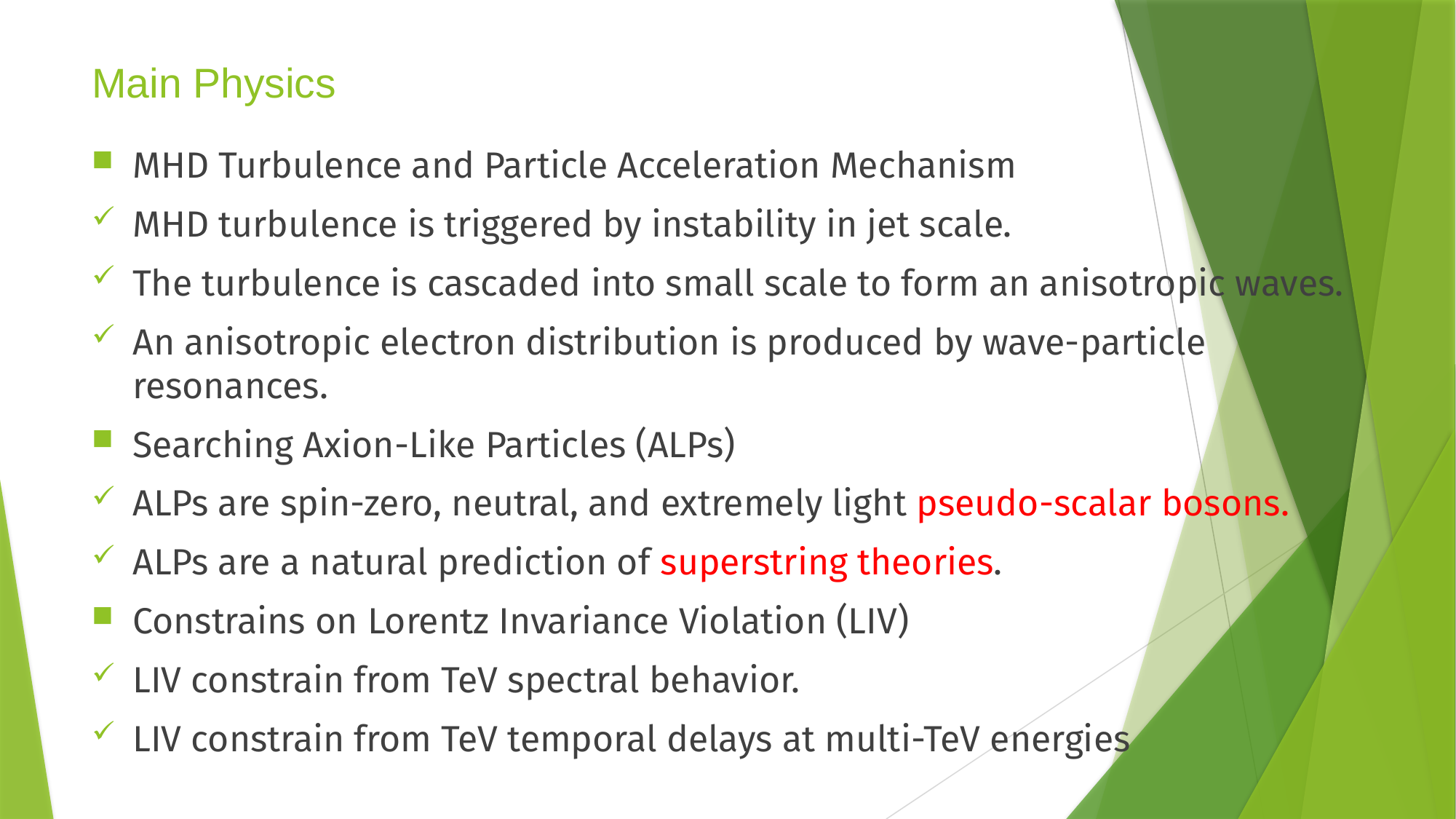

# Main Physics
MHD Turbulence and Particle Acceleration Mechanism
MHD turbulence is triggered by instability in jet scale.
The turbulence is cascaded into small scale to form an anisotropic waves.
An anisotropic electron distribution is produced by wave-particle resonances.
Searching Axion-Like Particles (ALPs)
ALPs are spin-zero, neutral, and extremely light pseudo-scalar bosons.
ALPs are a natural prediction of superstring theories.
Constrains on Lorentz Invariance Violation (LIV)
LIV constrain from TeV spectral behavior.
LIV constrain from TeV temporal delays at multi-TeV energies